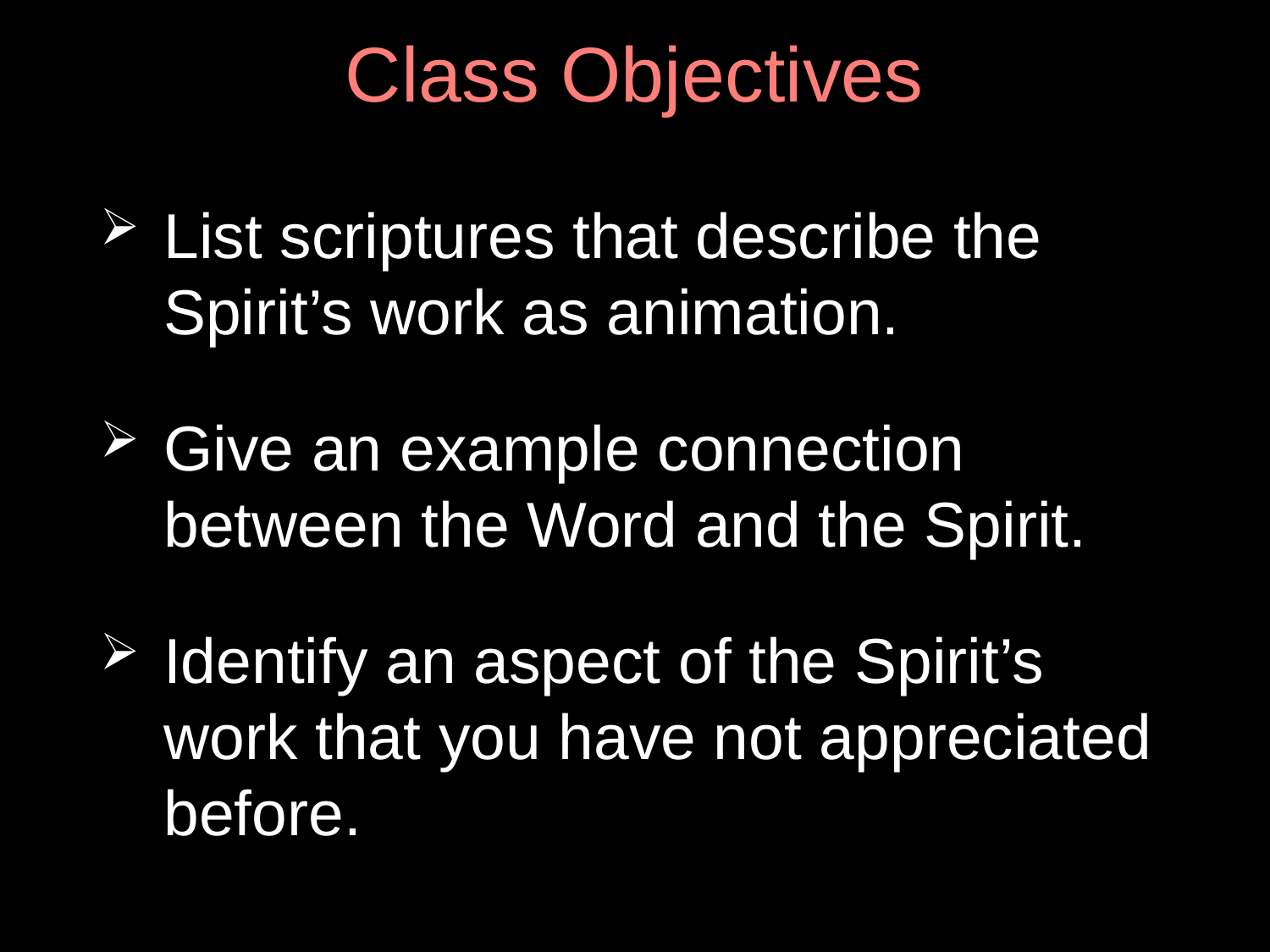

# Class Objectives
List scriptures that describe the Spirit’s work as animation.
Give an example connection between the Word and the Spirit.
Identify an aspect of the Spirit’s work that you have not appreciated before.